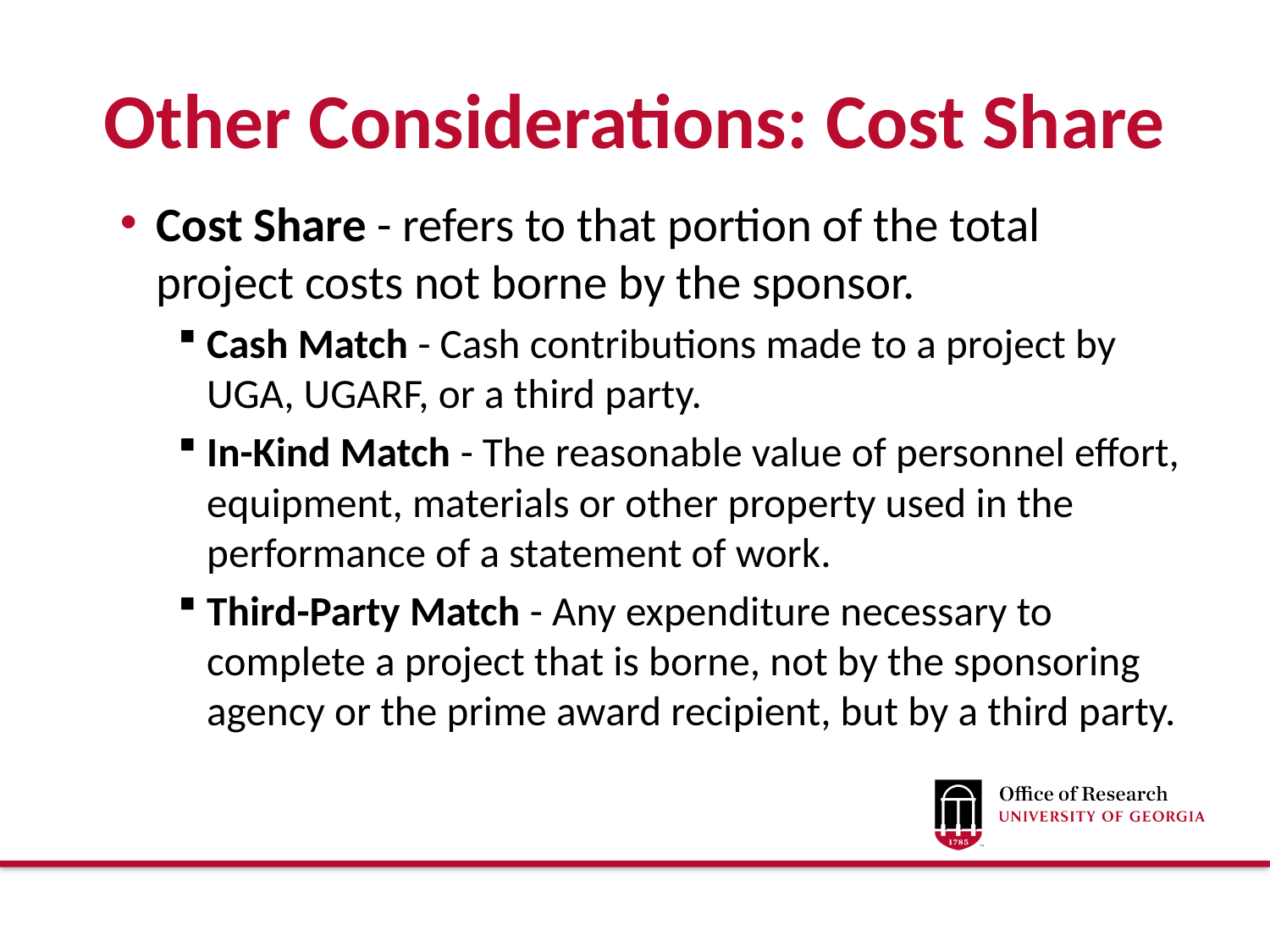

# Other Considerations: Cost Share
Cost Share - refers to that portion of the total project costs not borne by the sponsor.
Cash Match - Cash contributions made to a project by UGA, UGARF, or a third party.
In-Kind Match - The reasonable value of personnel effort, equipment, materials or other property used in the performance of a statement of work.
Third-Party Match - Any expenditure necessary to complete a project that is borne, not by the sponsoring agency or the prime award recipient, but by a third party.